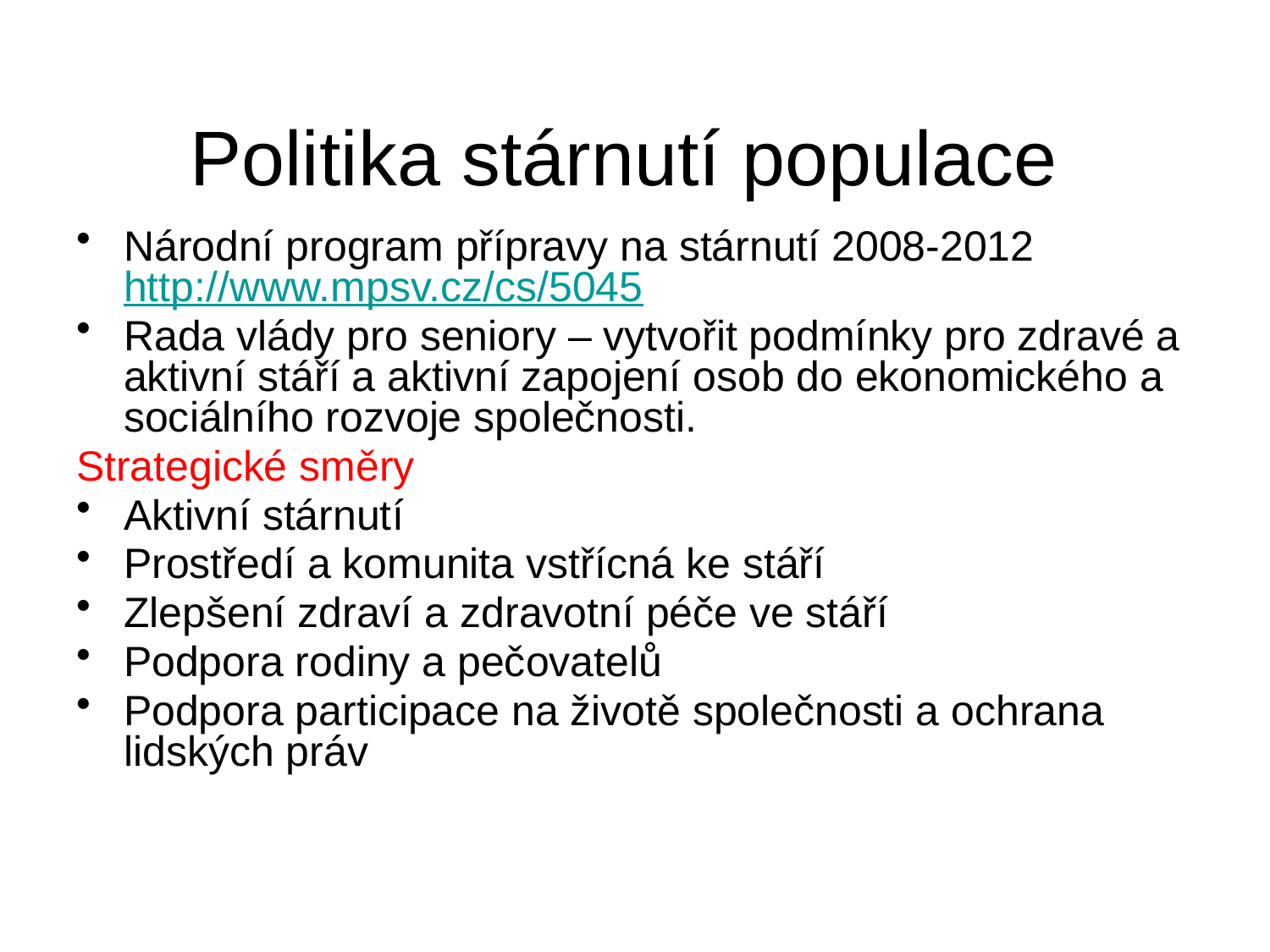

# Politika stárnutí populace
Národní program přípravy na stárnutí 2008-2012 http://www.mpsv.cz/cs/5045
Rada vlády pro seniory – vytvořit podmínky pro zdravé a aktivní stáří a aktivní zapojení osob do ekonomického a sociálního rozvoje společnosti.
Strategické směry
Aktivní stárnutí
Prostředí a komunita vstřícná ke stáří
Zlepšení zdraví a zdravotní péče ve stáří
Podpora rodiny a pečovatelů
Podpora participace na životě společnosti a ochrana lidských práv